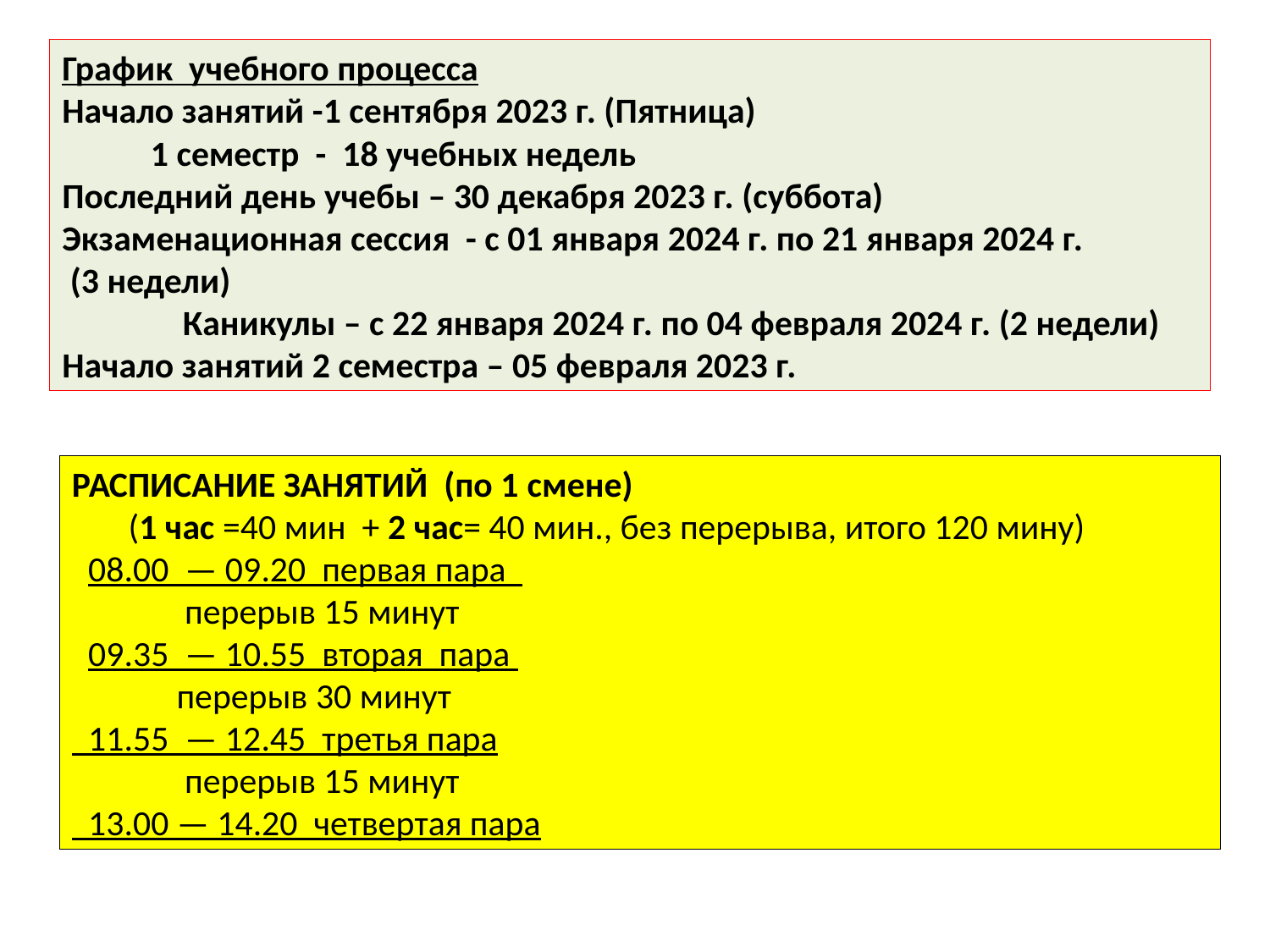

График  учебного процесса
Начало занятий -1 сентября 2023 г. (Пятница)
           1 семестр  -  18 учебных недель
Последний день учебы – 30 декабря 2023 г. (суббота)
Экзаменационная сессия  - с 01 января 2024 г. по 21 января 2024 г.
 (3 недели)
               Каникулы – с 22 января 2024 г. по 04 февраля 2024 г. (2 недели)
Начало занятий 2 семестра – 05 февраля 2023 г.
РАСПИСАНИЕ ЗАНЯТИЙ  (по 1 смене)
       (1 час =40 мин  + 2 час= 40 мин., без перерыва, итого 120 мину)
  08.00  — 09.20  первая пара
              перерыв 15 минут
  09.35  — 10.55  вторая  пара
             перерыв 30 минут
  11.55  — 12.45  третья пара
              перерыв 15 минут
  13.00 — 14.20  четвертая пара